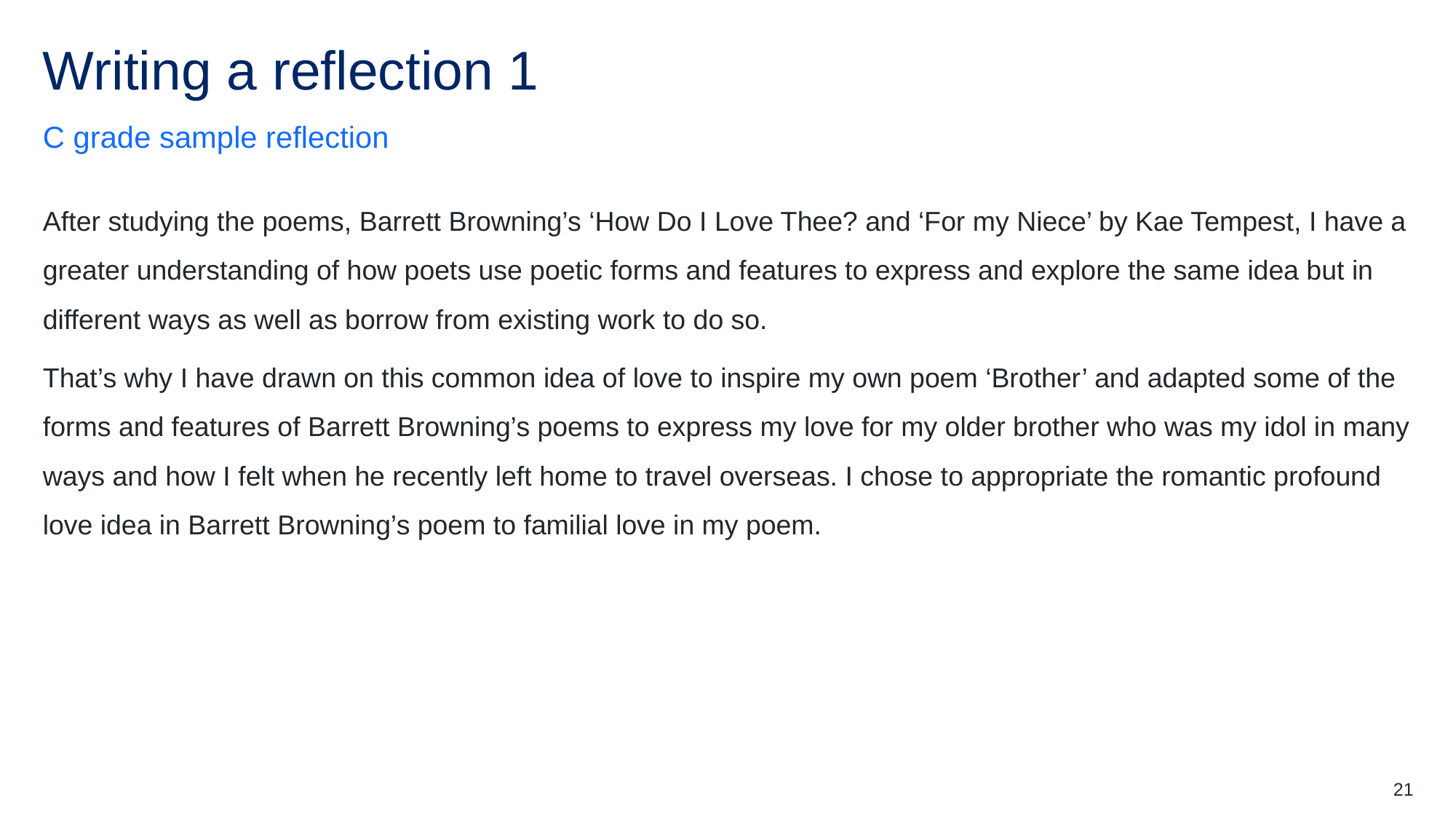

# Writing a reflection 1
C grade sample reflection
After studying the poems, Barrett Browning’s ‘How Do I Love Thee? and ‘For my Niece’ by Kae Tempest, I have a greater understanding of how poets use poetic forms and features to express and explore the same idea but in different ways as well as borrow from existing work to do so.
That’s why I have drawn on this common idea of love to inspire my own poem ‘Brother’ and adapted some of the forms and features of Barrett Browning’s poems to express my love for my older brother who was my idol in many ways and how I felt when he recently left home to travel overseas. I chose to appropriate the romantic profound love idea in Barrett Browning’s poem to familial love in my poem.
21